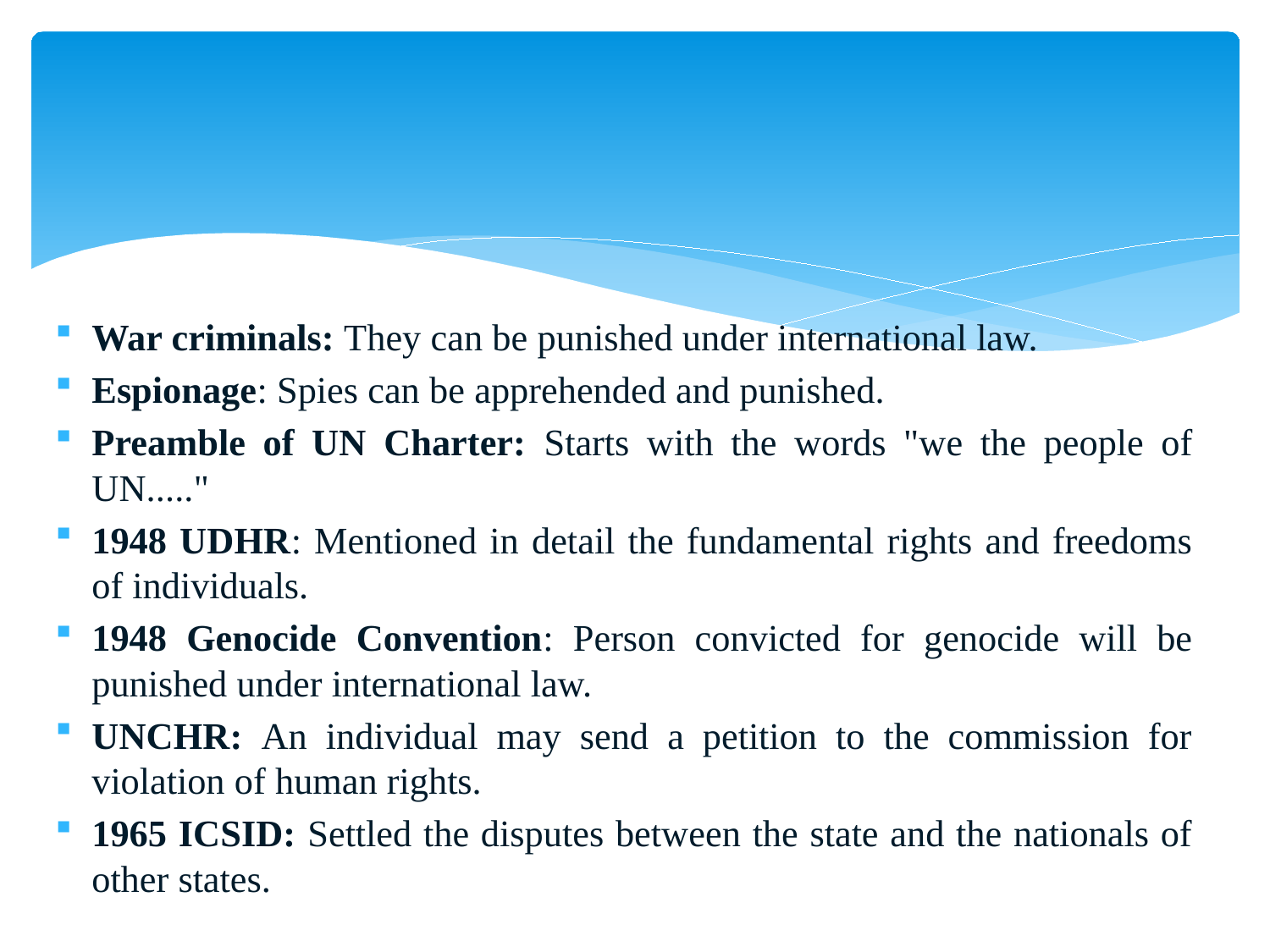

#
War criminals: They can be punished under international law.
Espionage: Spies can be apprehended and punished.
Preamble of UN Charter: Starts with the words "we the people of UN....."
1948 UDHR: Mentioned in detail the fundamental rights and freedoms of individuals.
1948 Genocide Convention: Person convicted for genocide will be punished under international law.
UNCHR: An individual may send a petition to the commission for violation of human rights.
1965 ICSID: Settled the disputes between the state and the nationals of other states.